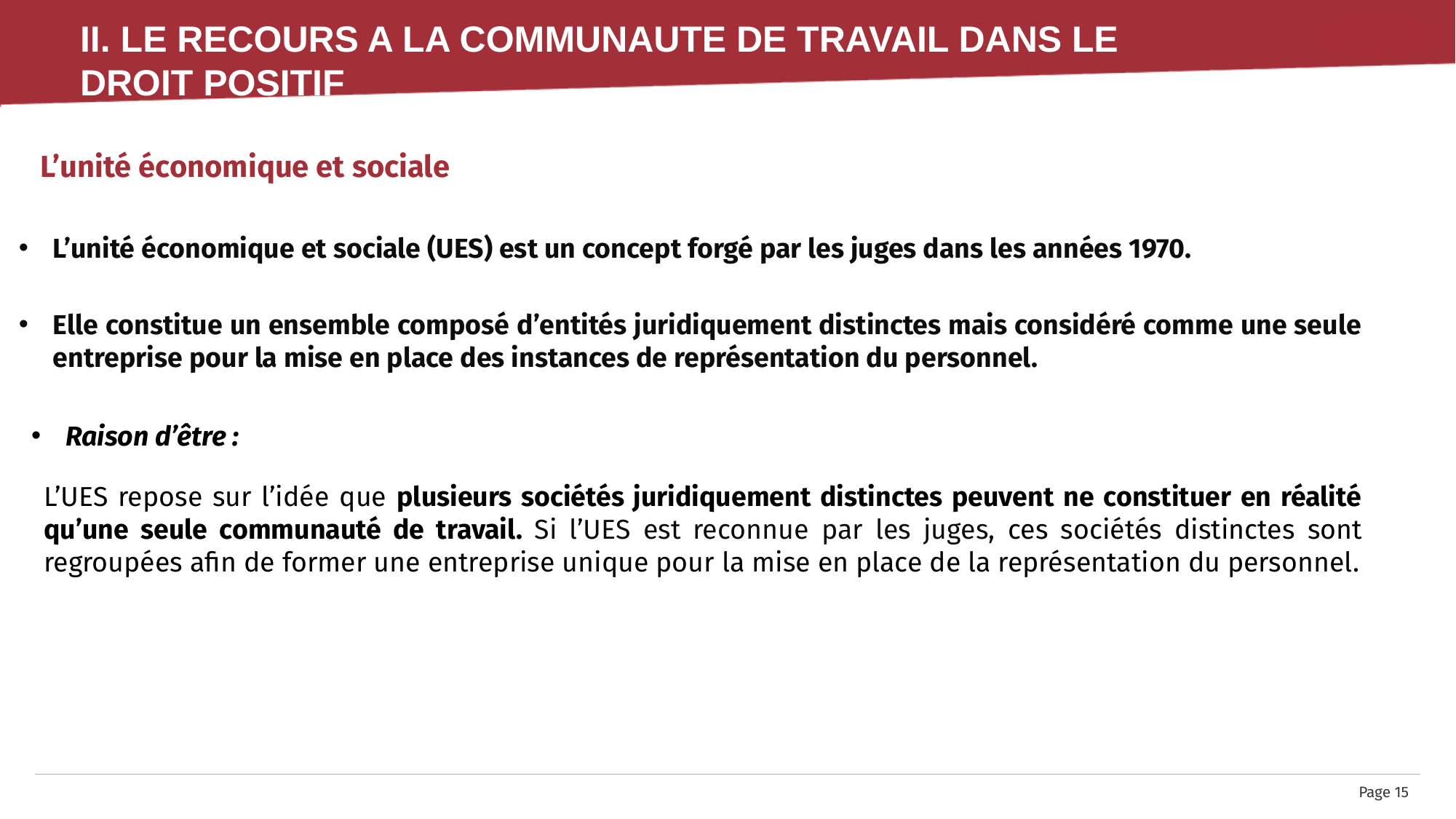

# II. Le recours a la communaute de travail dans le droit positif

L’unité économique et sociale
L’unité économique et sociale (UES) est un concept forgé par les juges dans les années 1970.

Elle constitue un ensemble composé d’entités juridiquement distinctes mais considéré comme une seule entreprise pour la mise en place des instances de représentation du personnel.

Raison d’être :
L’UES repose sur l’idée que plusieurs sociétés juridiquement distinctes peuvent ne constituer en réalité qu’une seule communauté de travail. Si l’UES est reconnue par les juges, ces sociétés distinctes sont regroupées afin de former une entreprise unique pour la mise en place de la représentation du personnel.